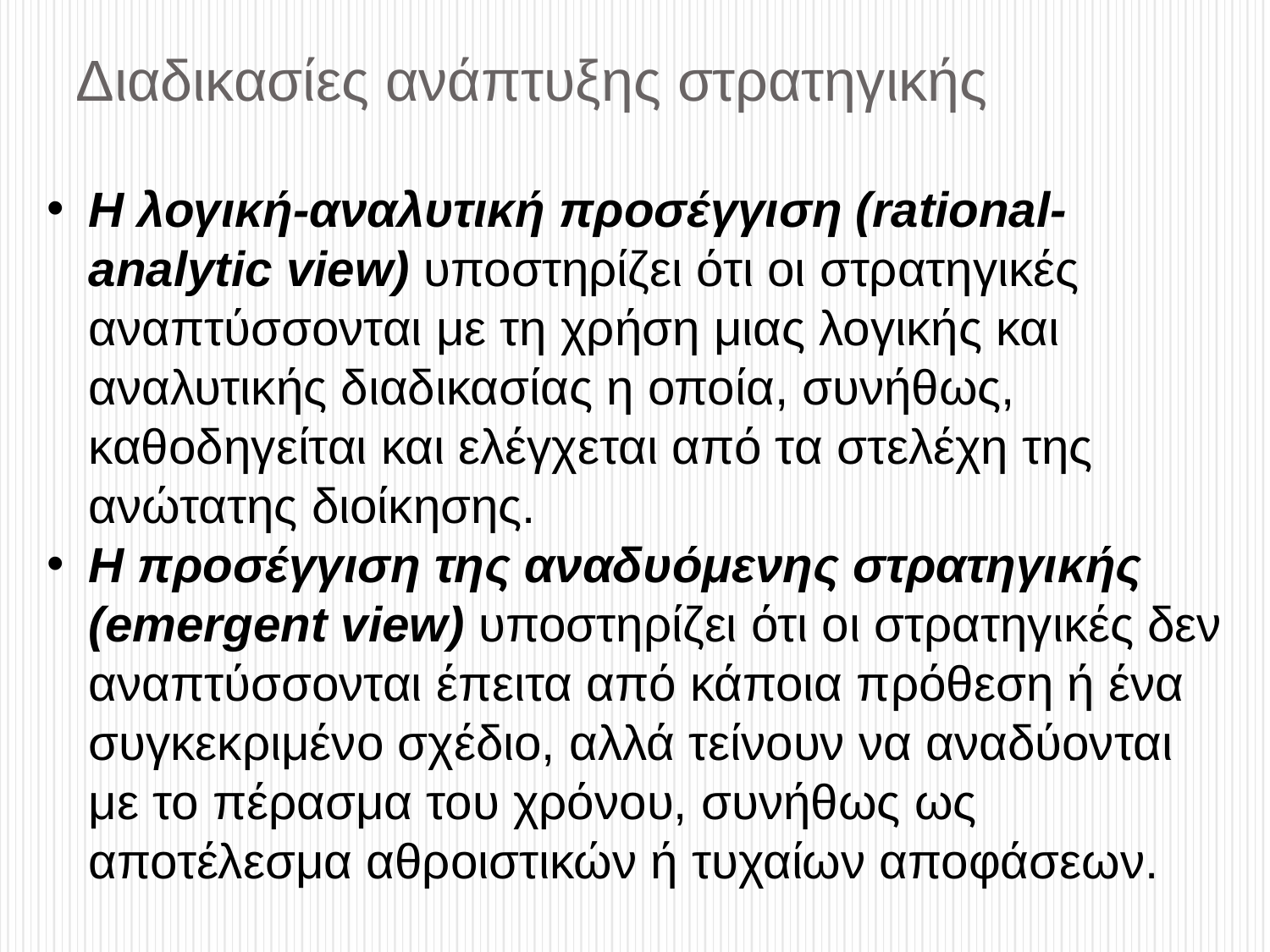

# Διαδικασίες ανάπτυξης στρατηγικής
Η λογική-αναλυτική προσέγγιση (rational-analytic view) υποστηρίζει ότι οι στρατηγικές αναπτύσσονται με τη χρήση μιας λογικής και αναλυτικής διαδικασίας η οποία, συνήθως, καθοδηγείται και ελέγχεται από τα στελέχη της ανώτατης διοίκησης.
Η προσέγγιση της αναδυόμενης στρατηγικής (emergent view) υποστηρίζει ότι οι στρατηγικές δεν αναπτύσσονται έπειτα από κάποια πρόθεση ή ένα συγκεκριμένο σχέδιο, αλλά τείνουν να αναδύονται με το πέρασμα του χρόνου, συνήθως ως αποτέλεσμα αθροιστικών ή τυχαίων αποφάσεων.